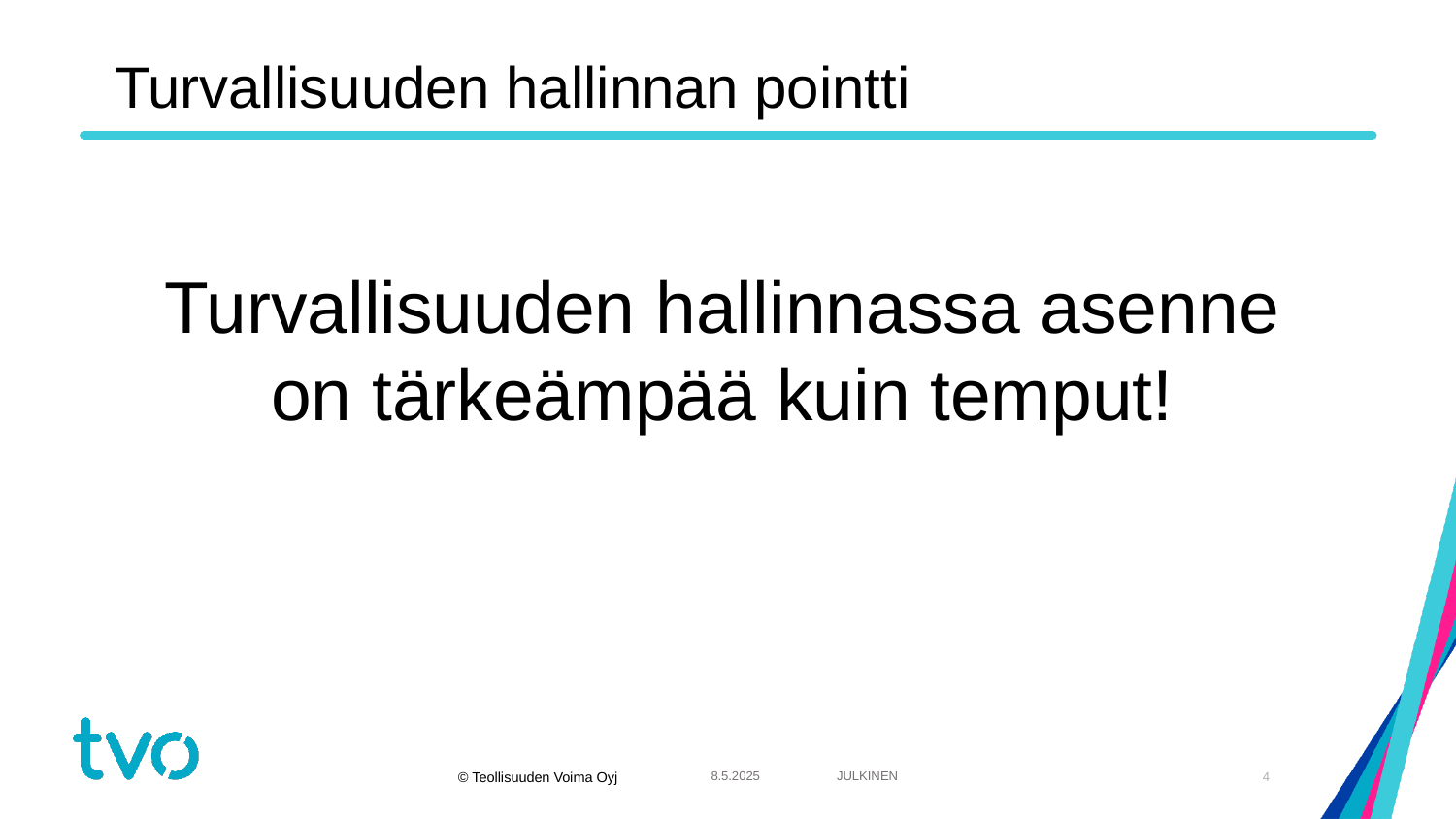

# Turvallisuuden hallinnan pointti

Turvallisuuden hallinnassa asenne on tärkeämpää kuin temput!
8.5.2025
4